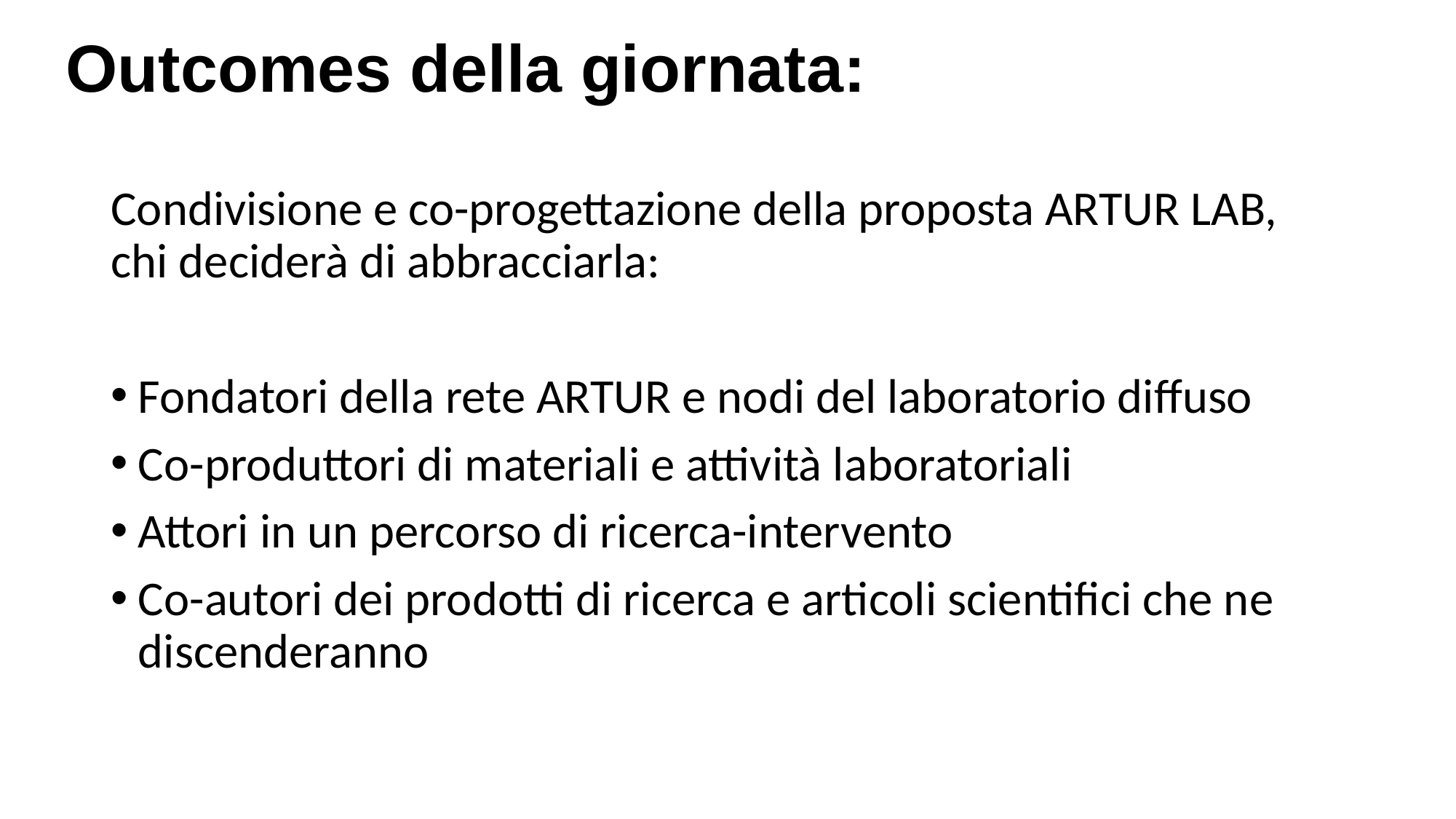

# Outcomes della giornata:
Condivisione e co-progettazione della proposta ARTUR LAB, chi deciderà di abbracciarla:

Fondatori della rete ARTUR e nodi del laboratorio diffuso
Co-produttori di materiali e attività laboratoriali
Attori in un percorso di ricerca-intervento
Co-autori dei prodotti di ricerca e articoli scientifici che ne discenderanno